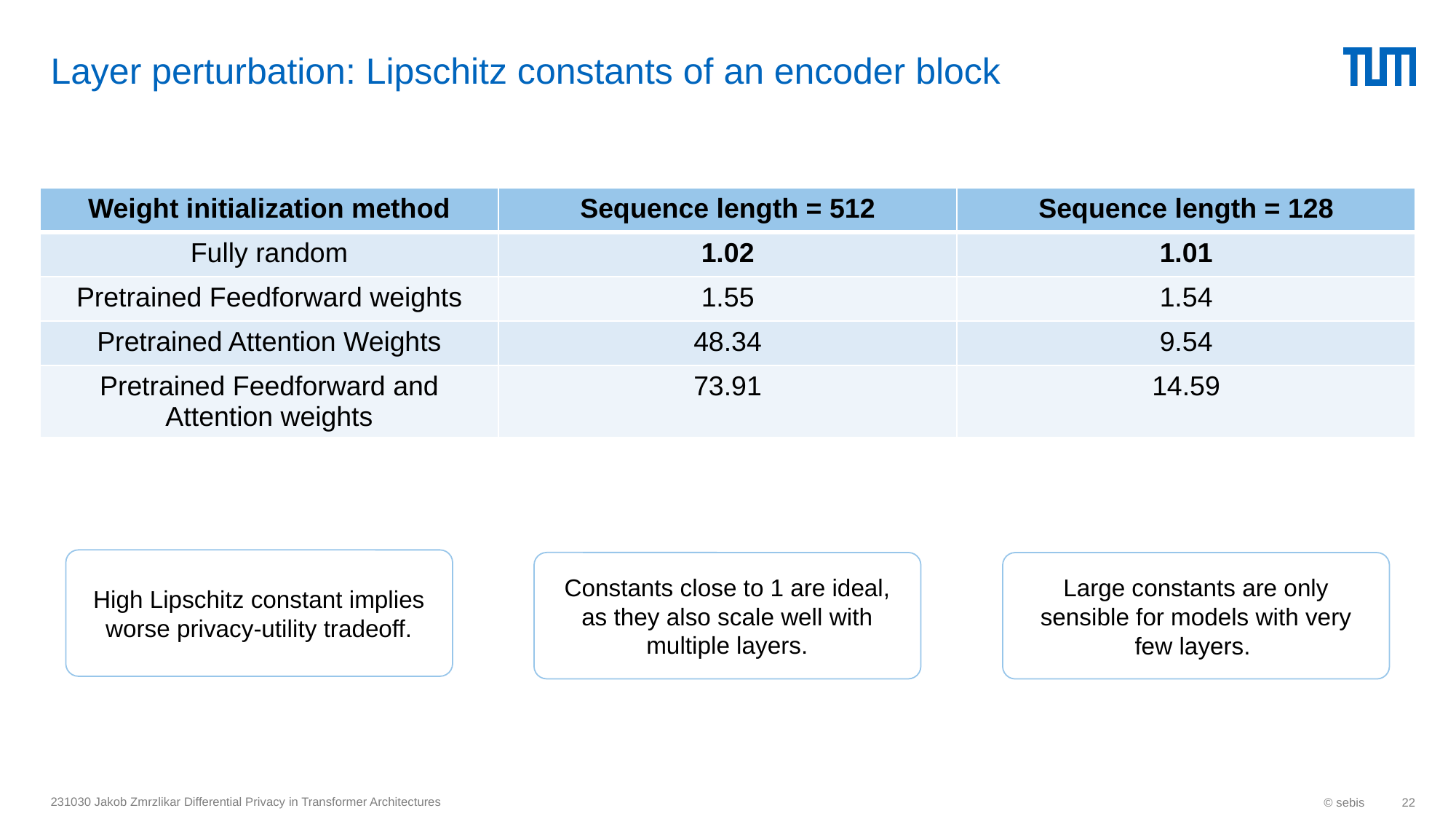

# Layer perturbation: Lipschitz constants of an encoder block
| Weight initialization method | Sequence length = 512 | Sequence length = 128 |
| --- | --- | --- |
| Fully random | 1.02 | 1.01 |
| Pretrained Feedforward weights | 1.55 | 1.54 |
| Pretrained Attention Weights | 48.34 | 9.54 |
| Pretrained Feedforward and Attention weights | 73.91 | 14.59 |

High Lipschitz constant implies worse privacy-utility tradeoff.

Constants close to 1 are ideal, as they also scale well with multiple layers.

Large constants are only sensible for models with very few layers.
231030 Jakob Zmrzlikar Differential Privacy in Transformer Architectures
© sebis
22